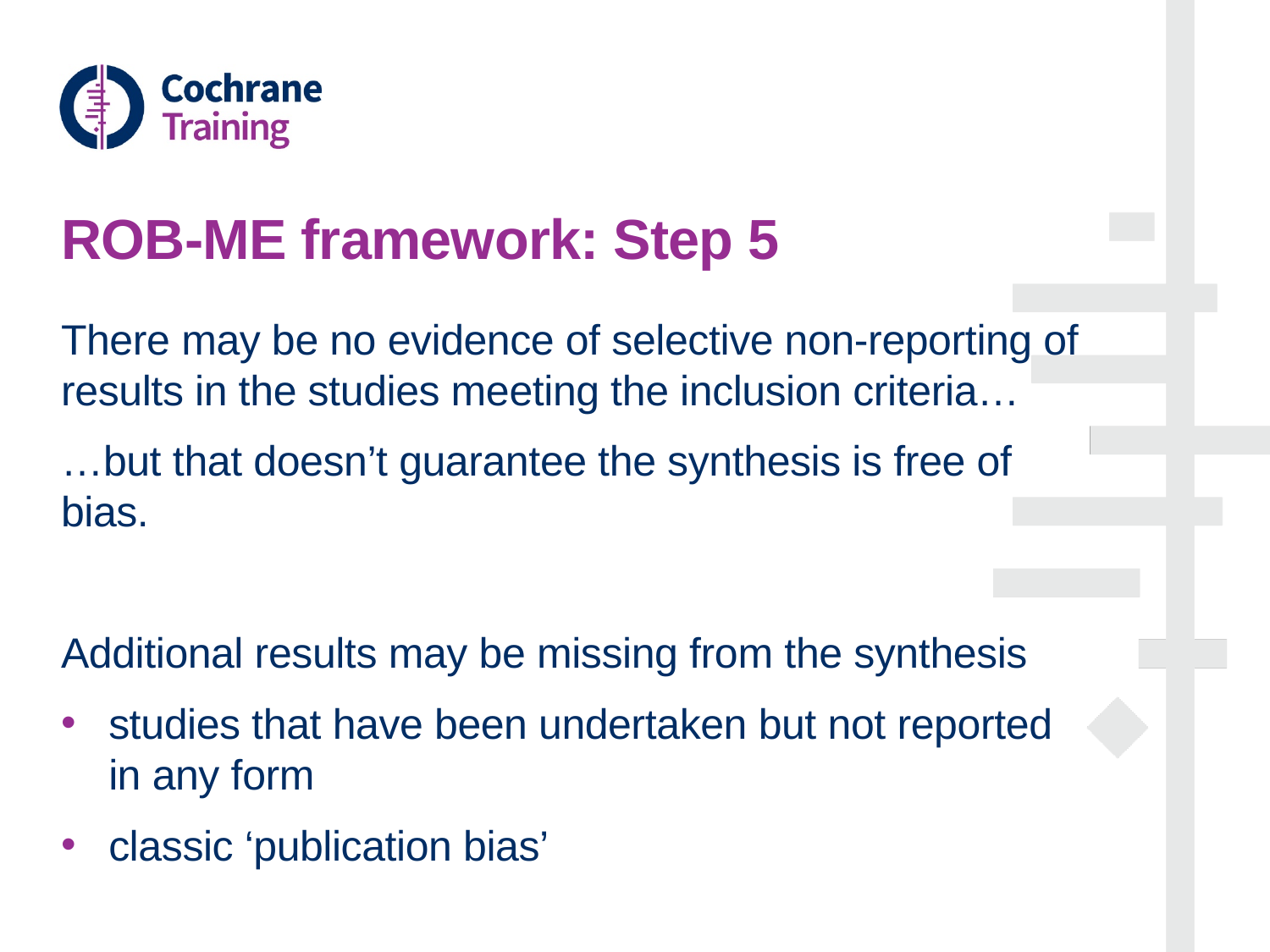

# ROB-ME framework: Step 5
There may be no evidence of selective non-reporting of results in the studies meeting the inclusion criteria…
…but that doesn’t guarantee the synthesis is free of bias.

Additional results may be missing from the synthesis
studies that have been undertaken but not reported in any form
classic ‘publication bias’